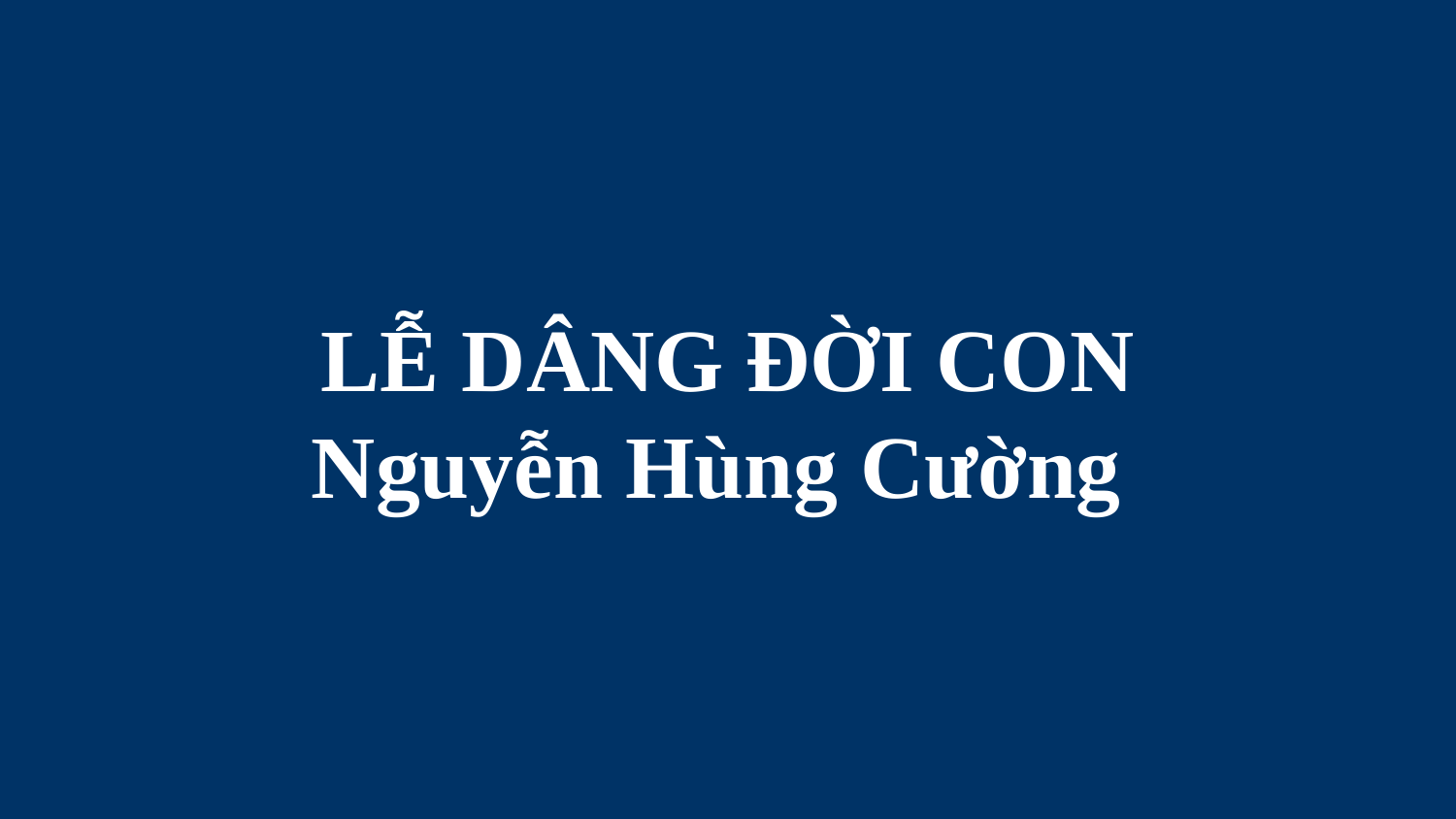

# LỄ DÂNG ĐỜI CON Nguyễn Hùng Cường